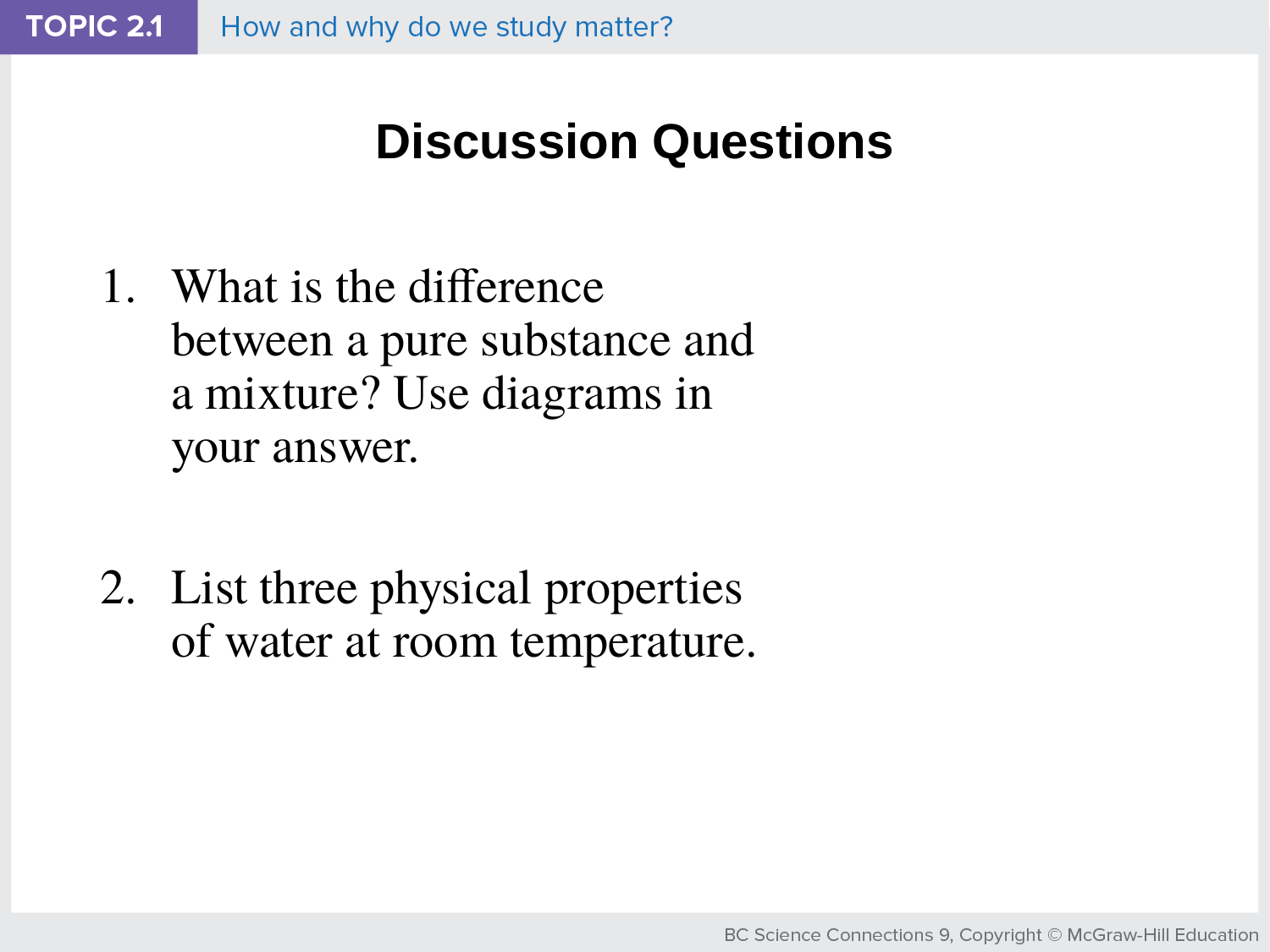

# Discussion Questions
What is the difference between a pure substance and a mixture? Use diagrams in your answer.

List three physical properties of water at room temperature.